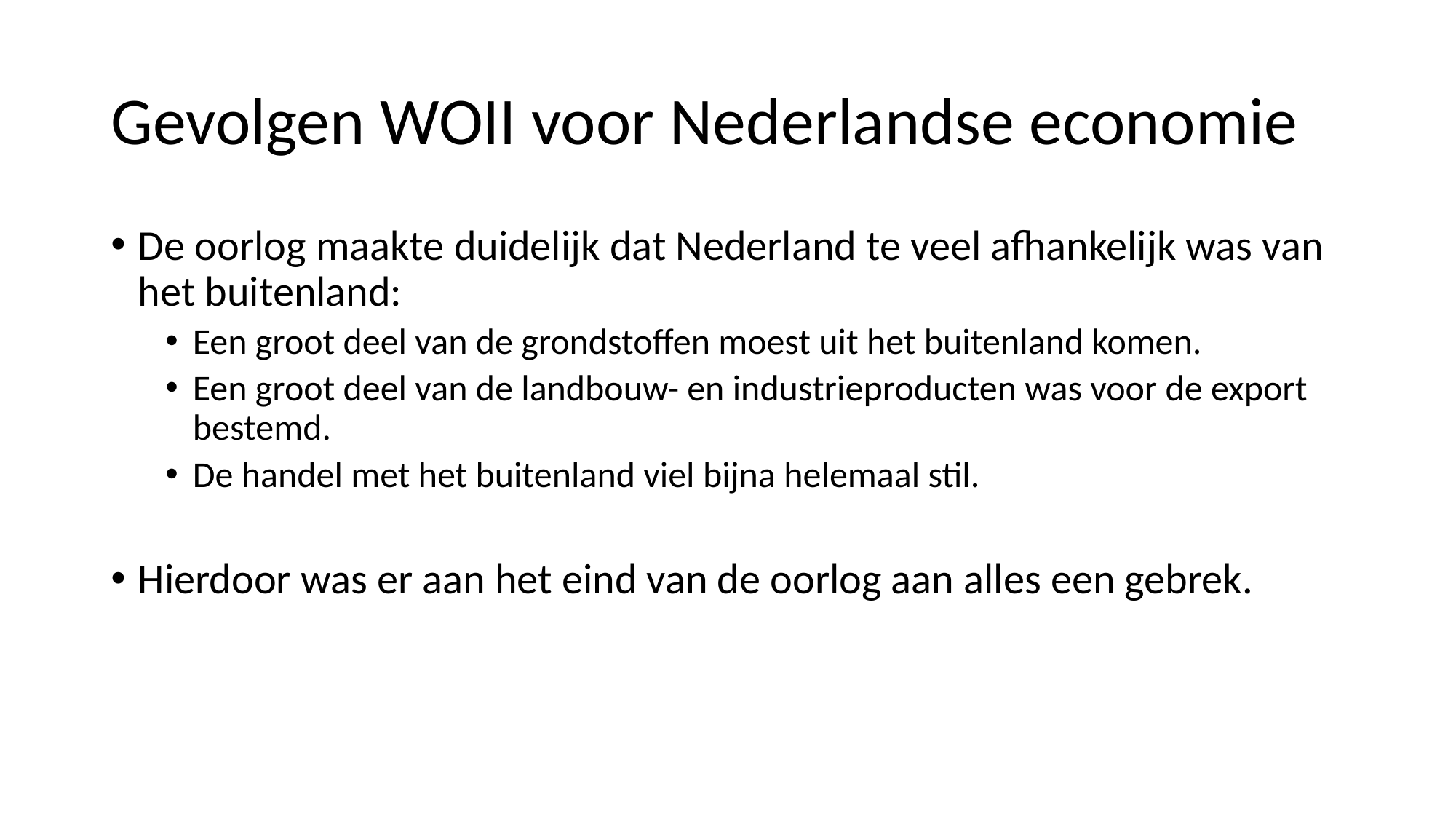

# Gevolgen WOII voor Nederlandse economie
De oorlog maakte duidelijk dat Nederland te veel afhankelijk was van het buitenland:
Een groot deel van de grondstoffen moest uit het buitenland komen.
Een groot deel van de landbouw- en industrieproducten was voor de export bestemd.
De handel met het buitenland viel bijna helemaal stil.

Hierdoor was er aan het eind van de oorlog aan alles een gebrek.